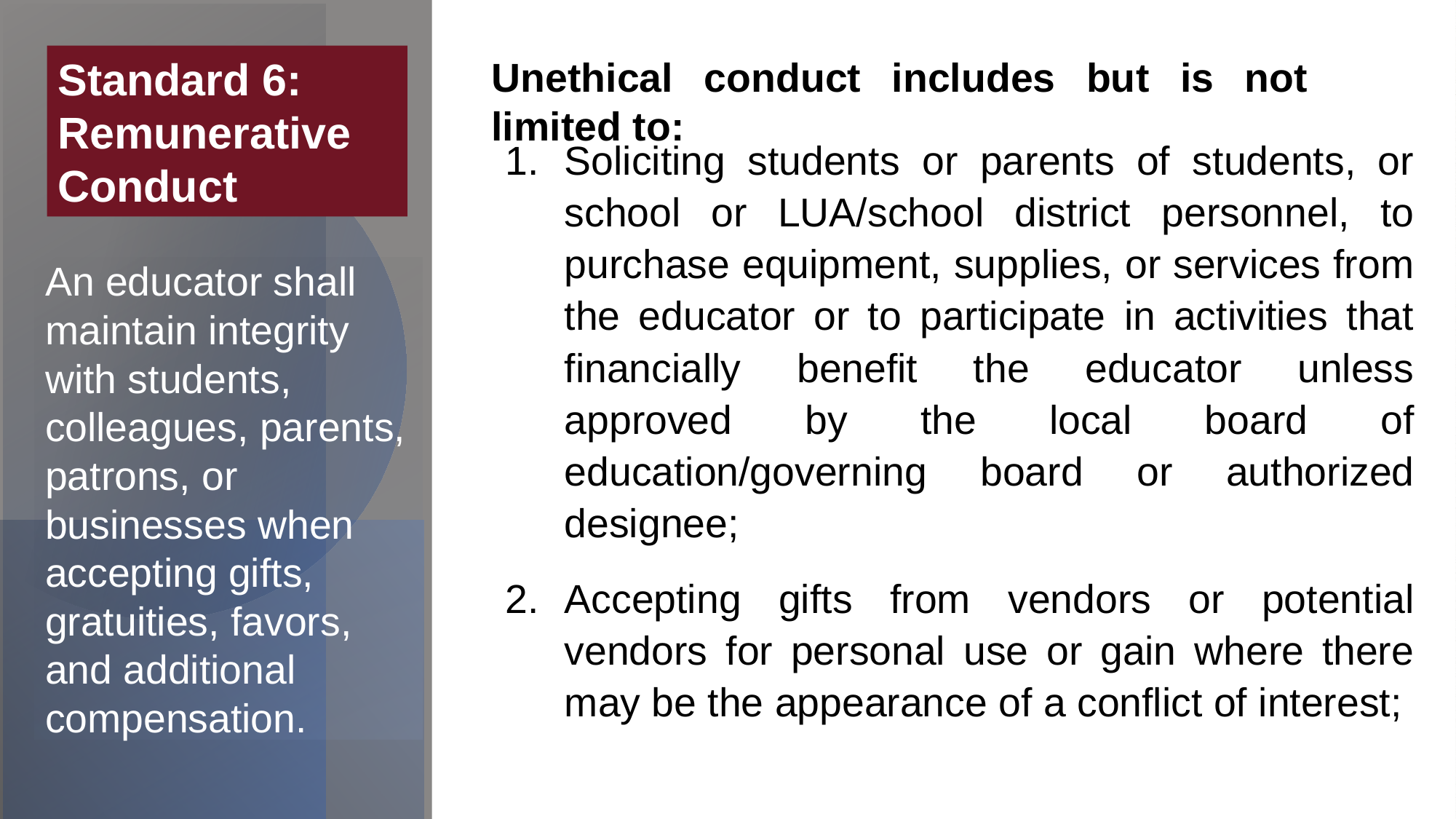

Unethical conduct includes but is not limited to, falsifying, misrepresenting, or omitting:
Standard 6: Remunerative Conduct
Unethical conduct includes but is not limited to:

Soliciting students or parents of students, or school or LUA/school district personnel, to purchase equipment, supplies, or services from the educator or to participate in activities that financially benefit the educator unless approved by the local board of education/governing board or authorized designee;
Accepting gifts from vendors or potential vendors for personal use or gain where there may be the appearance of a conflict of interest;

An educator shall maintain integrity with students, colleagues, parents, patrons, or businesses when accepting gifts, gratuities, favors, and additional compensation.